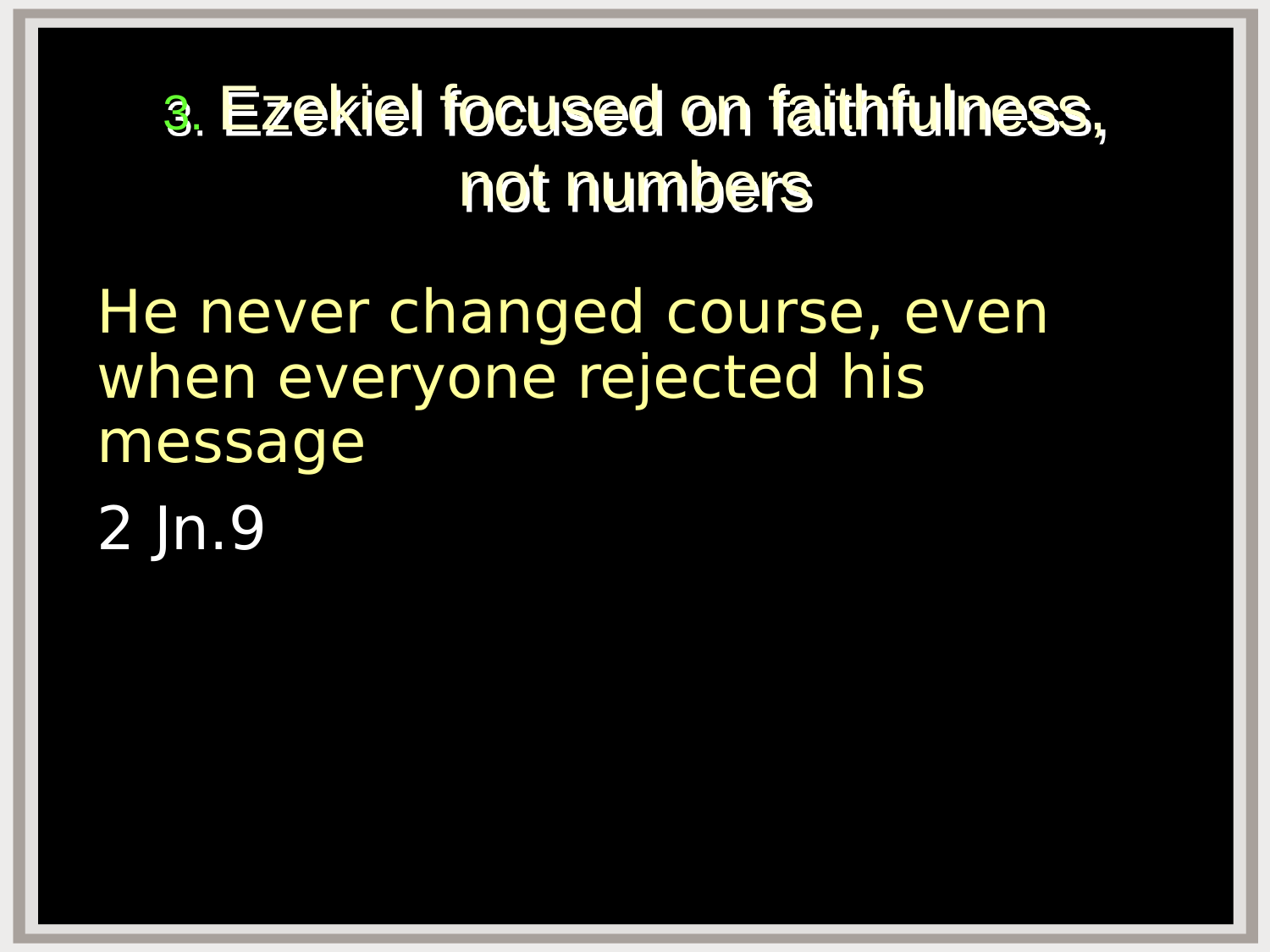

# 3. Ezekiel focused on faithfulness, not numbers
He never changed course, even when everyone rejected his message
2 Jn.9